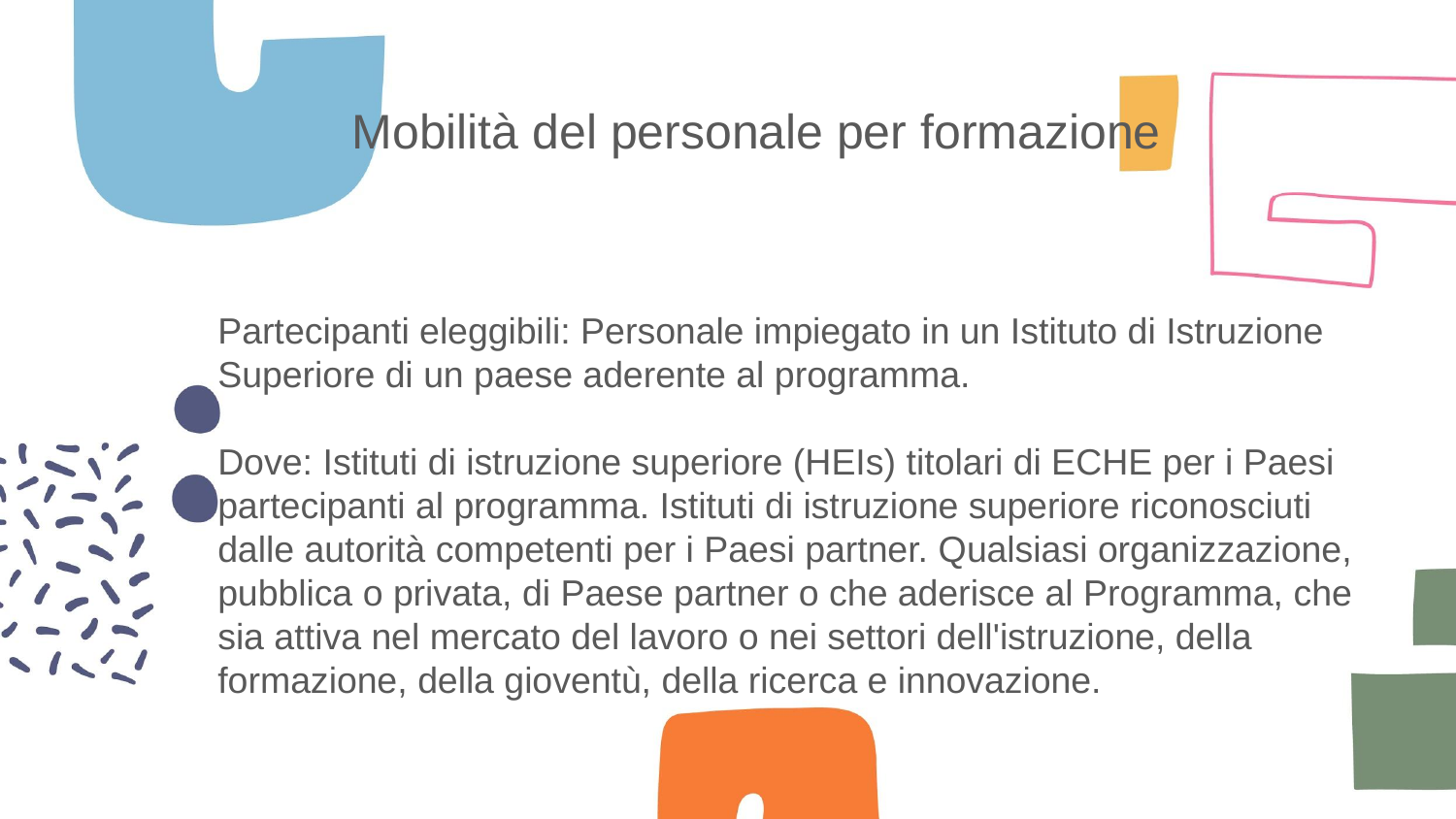

# Mobilità del personale per formazione
Partecipanti eleggibili: Personale impiegato in un Istituto di Istruzione Superiore di un paese aderente al programma.

Dove: Istituti di istruzione superiore (HEIs) titolari di ECHE per i Paesi partecipanti al programma. Istituti di istruzione superiore riconosciuti dalle autorità competenti per i Paesi partner. Qualsiasi organizzazione, pubblica o privata, di Paese partner o che aderisce al Programma, che sia attiva nel mercato del lavoro o nei settori dell'istruzione, della formazione, della gioventù, della ricerca e innovazione.